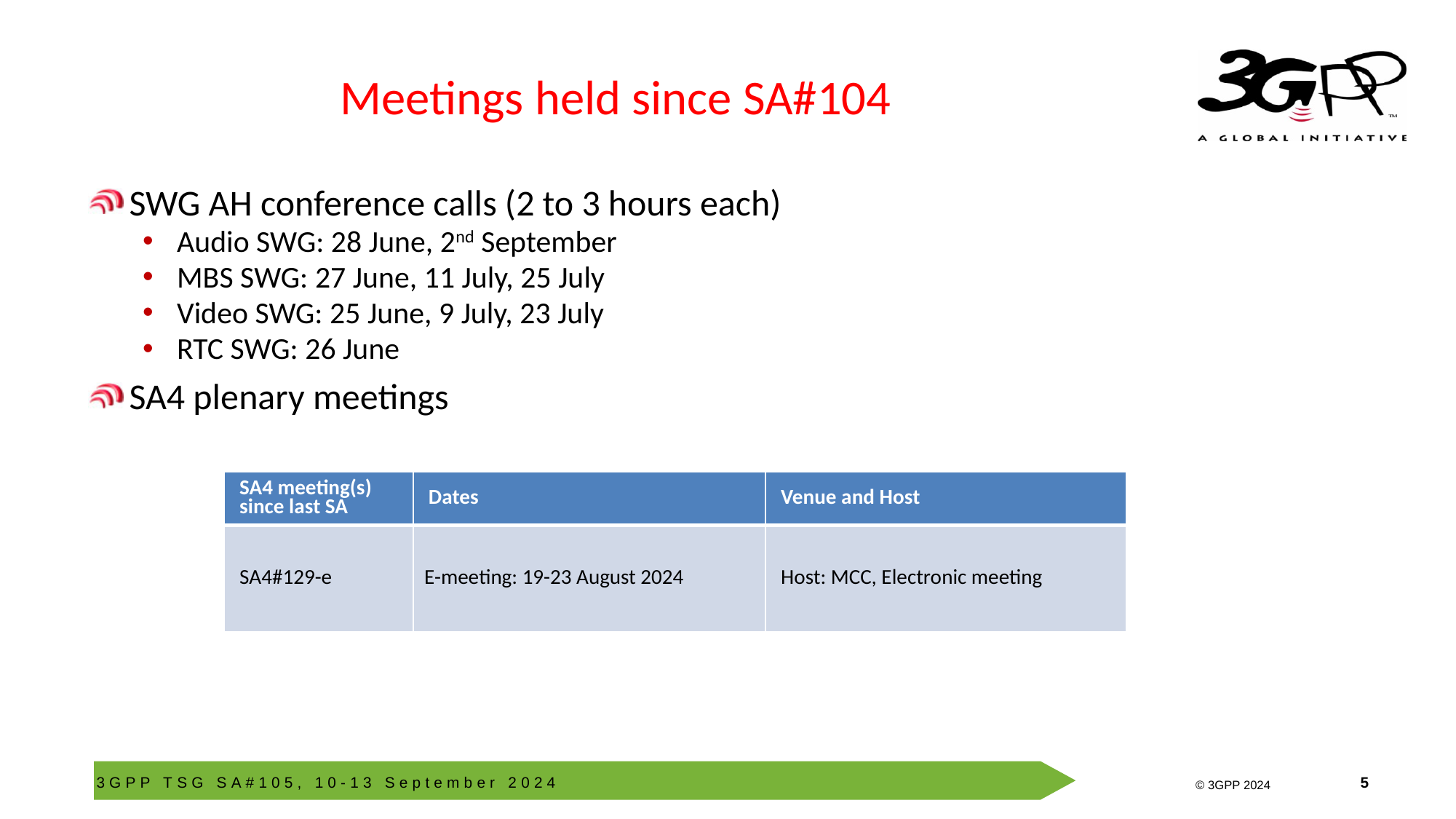

# Meetings held since SA#104
SWG AH conference calls (2 to 3 hours each)
Audio SWG: 28 June, 2nd September
MBS SWG: 27 June, 11 July, 25 July
Video SWG: 25 June, 9 July, 23 July
RTC SWG: 26 June
SA4 plenary meetings
| SA4 meeting(s) since last SA | Dates | Venue and Host |
| --- | --- | --- |
| SA4#129-e | E-meeting: 19-23 August 2024 | Host: MCC, Electronic meeting |